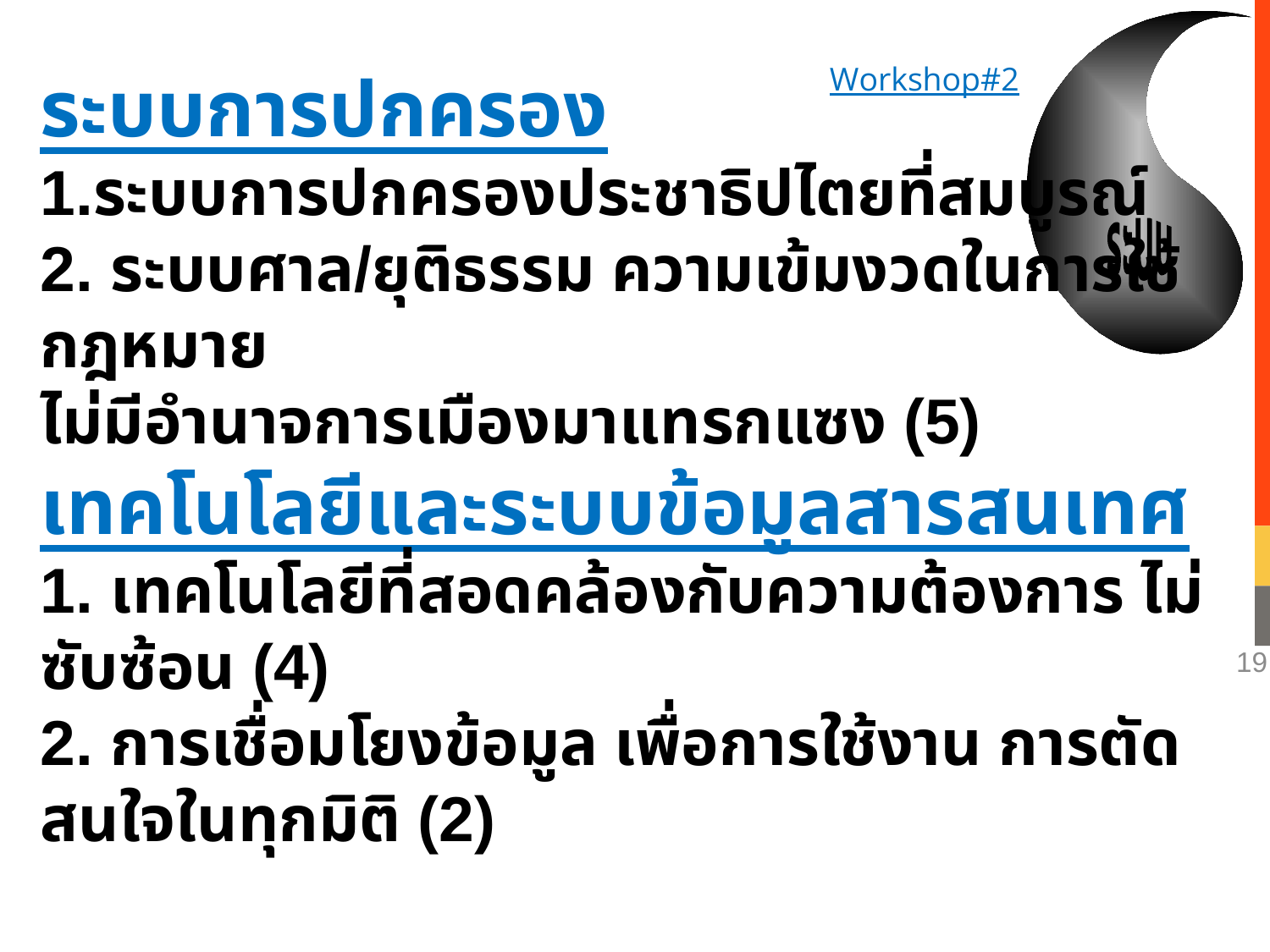

ระบบการปกครอง
1.ระบบการปกครองประชาธิปไตยที่สมบูรณ์
2. ระบบศาล/ยุติธรรม ความเข้มงวดในการใช้กฎหมาย
ไม่มีอำนาจการเมืองมาแทรกแซง (5)
เทคโนโลยีและระบบข้อมูลสารสนเทศ
1. เทคโนโลยีที่สอดคล้องกับความต้องการ ไม่ซับซ้อน (4)
2. การเชื่อมโยงข้อมูล เพื่อการใช้งาน การตัดสนใจในทุกมิติ (2)
Workshop#2
ระบบ
19